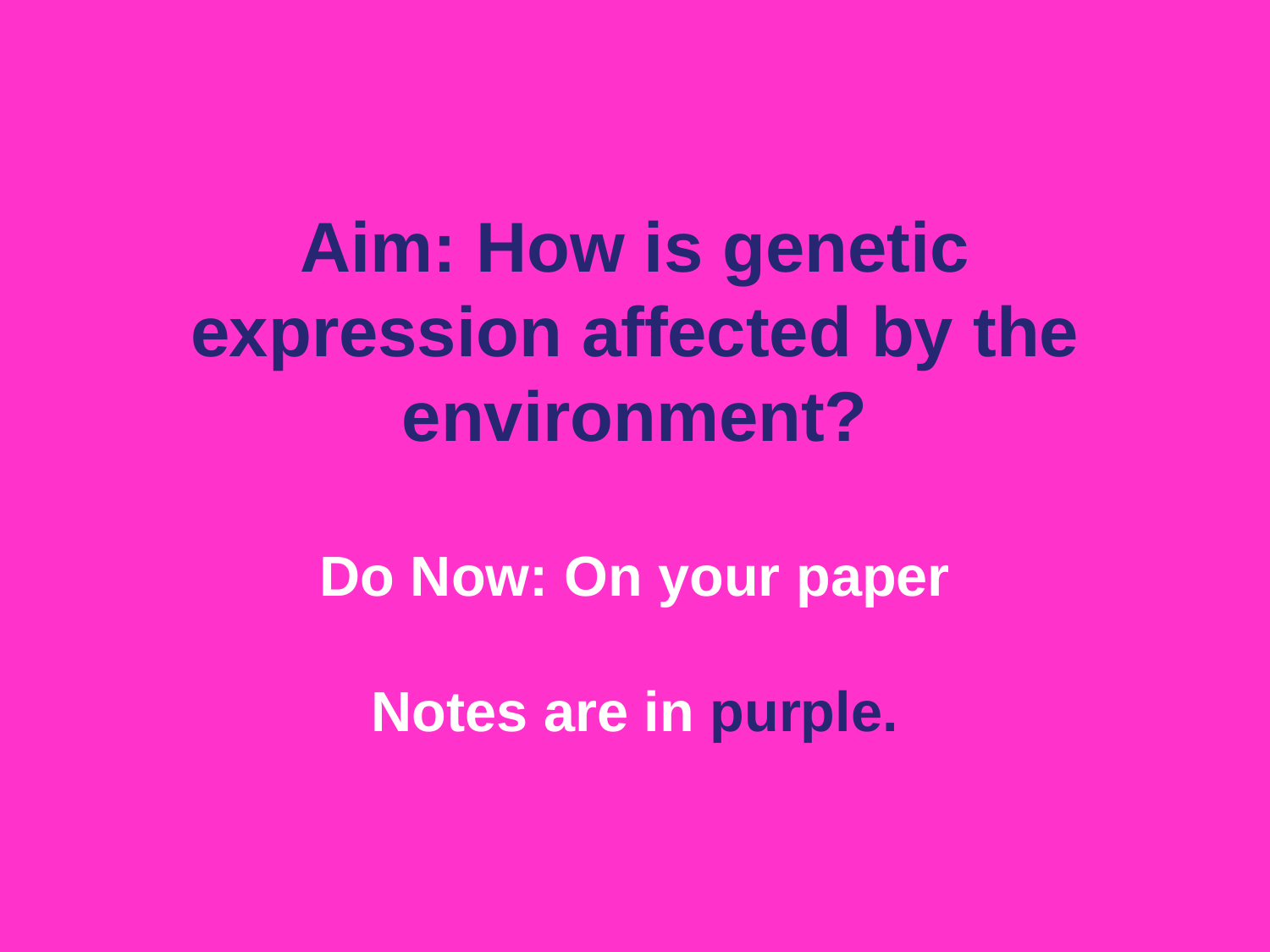

Aim: How is genetic expression affected by the environment?
Do Now: On your paper
Notes are in purple.